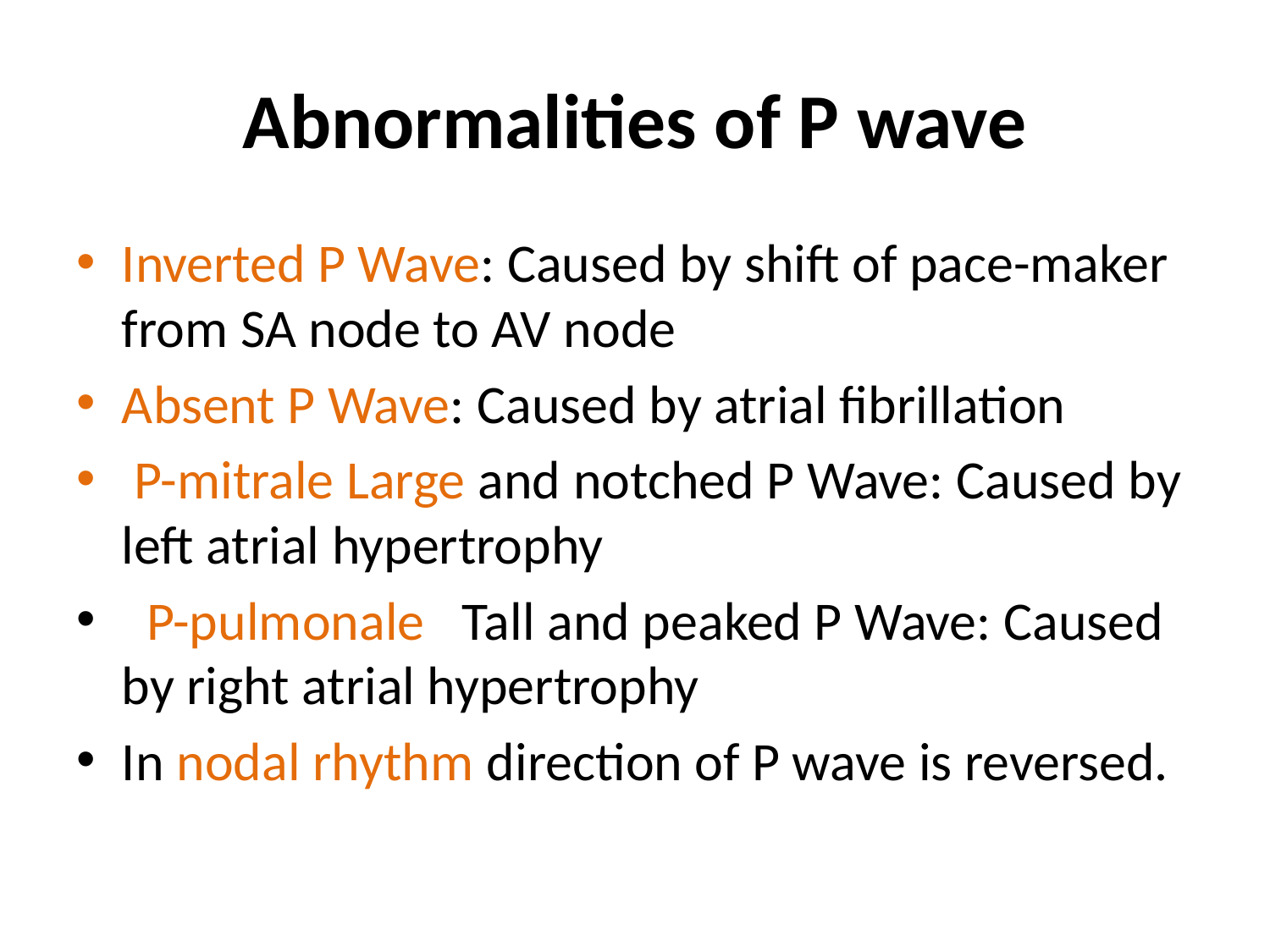

# Abnormalities of P wave
Inverted P Wave: Caused by shift of pace-maker from SA node to AV node
Absent P Wave: Caused by atrial fibrillation
 P-mitrale Large and notched P Wave: Caused by left atrial hypertrophy
  P-pulmonale   Tall and peaked P Wave: Caused by right atrial hypertrophy
In nodal rhythm direction of P wave is reversed.